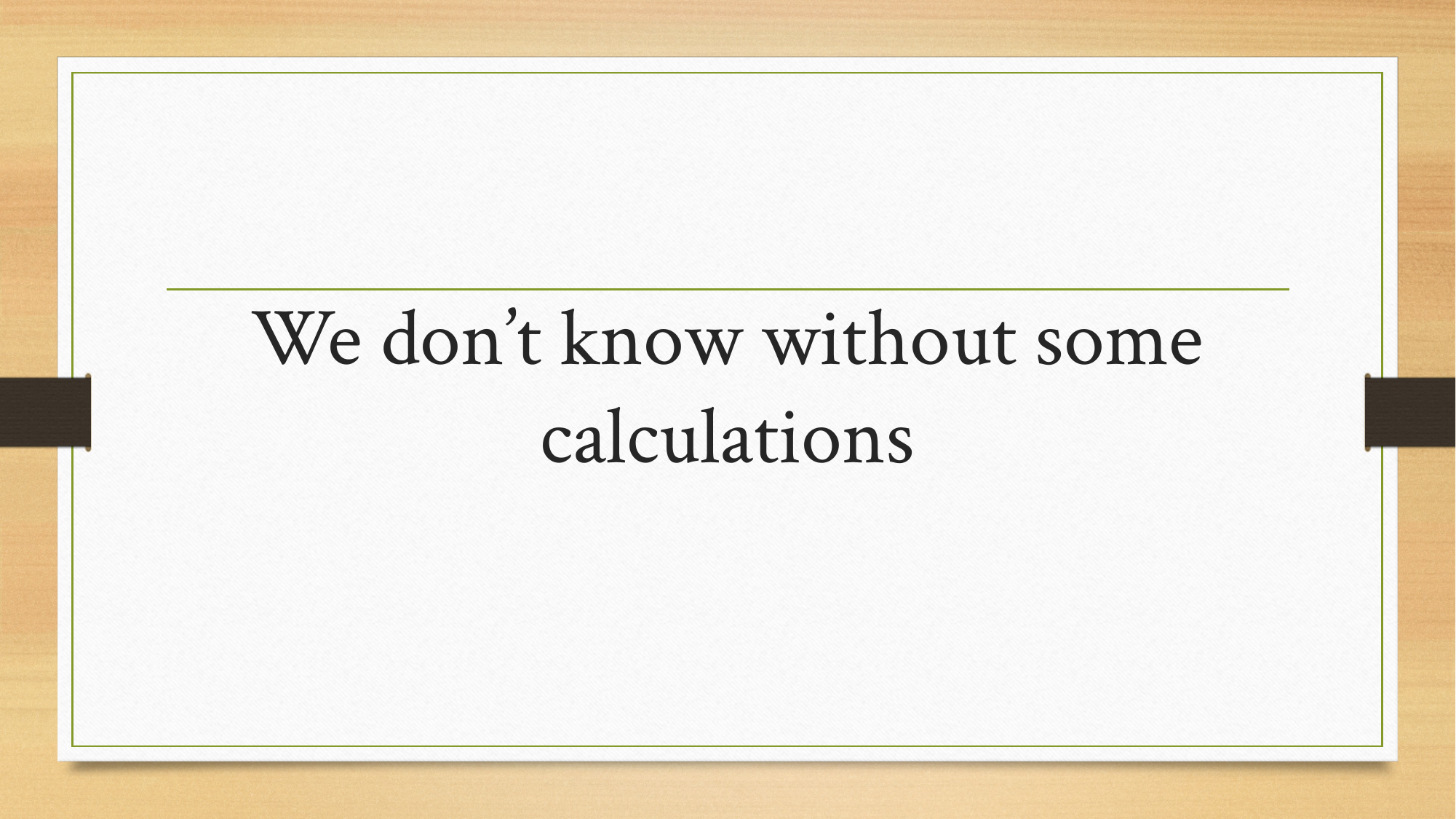

# We don’t know without some calculations